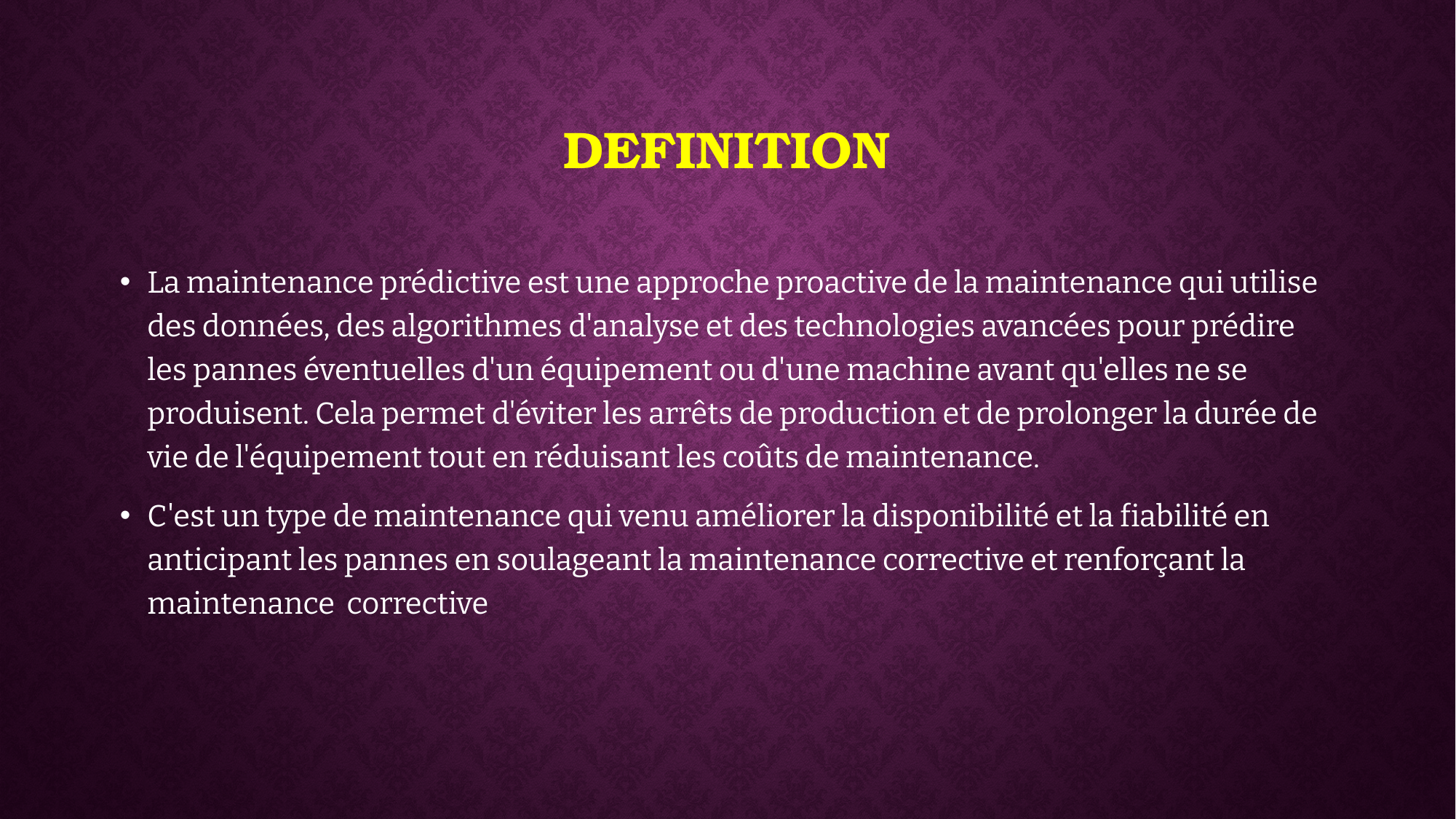

# DEFINITION
La maintenance prédictive est une approche proactive de la maintenance qui utilise des données, des algorithmes d'analyse et des technologies avancées pour prédire les pannes éventuelles d'un équipement ou d'une machine avant qu'elles ne se produisent. Cela permet d'éviter les arrêts de production et de prolonger la durée de vie de l'équipement tout en réduisant les coûts de maintenance.
C'est un type de maintenance qui venu améliorer la disponibilité et la fiabilité en anticipant les pannes en soulageant la maintenance corrective et renforçant la maintenance  corrective